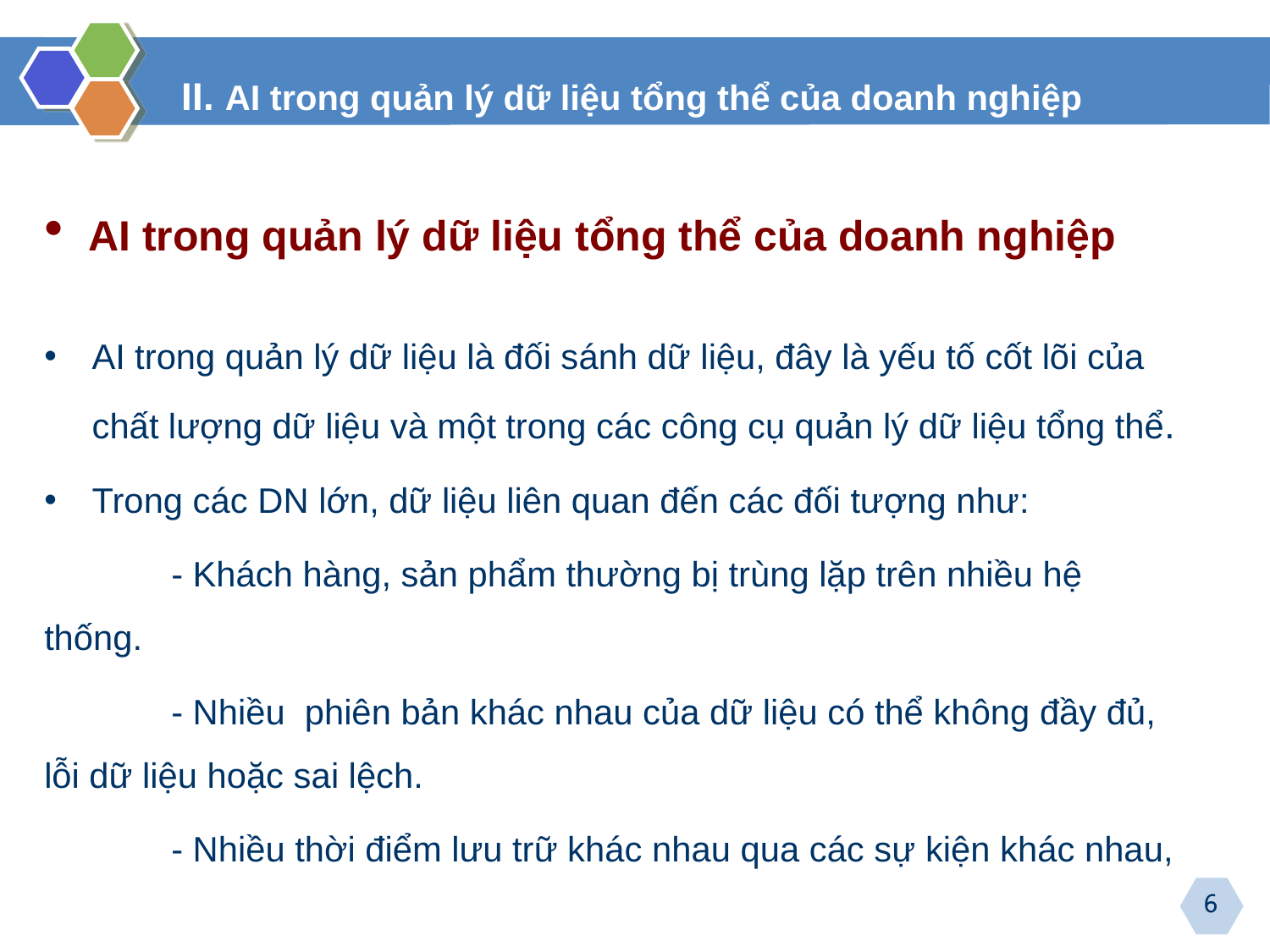

II. AI trong quản lý dữ liệu tổng thể của doanh nghiệp
DN
 AI trong quản lý dữ liệu tổng thể của doanh nghiệp
AI trong quản lý dữ liệu là đối sánh dữ liệu, đây là yếu tố cốt lõi của chất lượng dữ liệu và một trong các công cụ quản lý dữ liệu tổng thể.
Trong các DN lớn, dữ liệu liên quan đến các đối tượng như:
	- Khách hàng, sản phẩm thường bị trùng lặp trên nhiều hệ thống.
	- Nhiều  phiên bản khác nhau của dữ liệu có thể không đầy đủ, lỗi dữ liệu hoặc sai lệch.
	- Nhiều thời điểm lưu trữ khác nhau qua các sự kiện khác nhau,